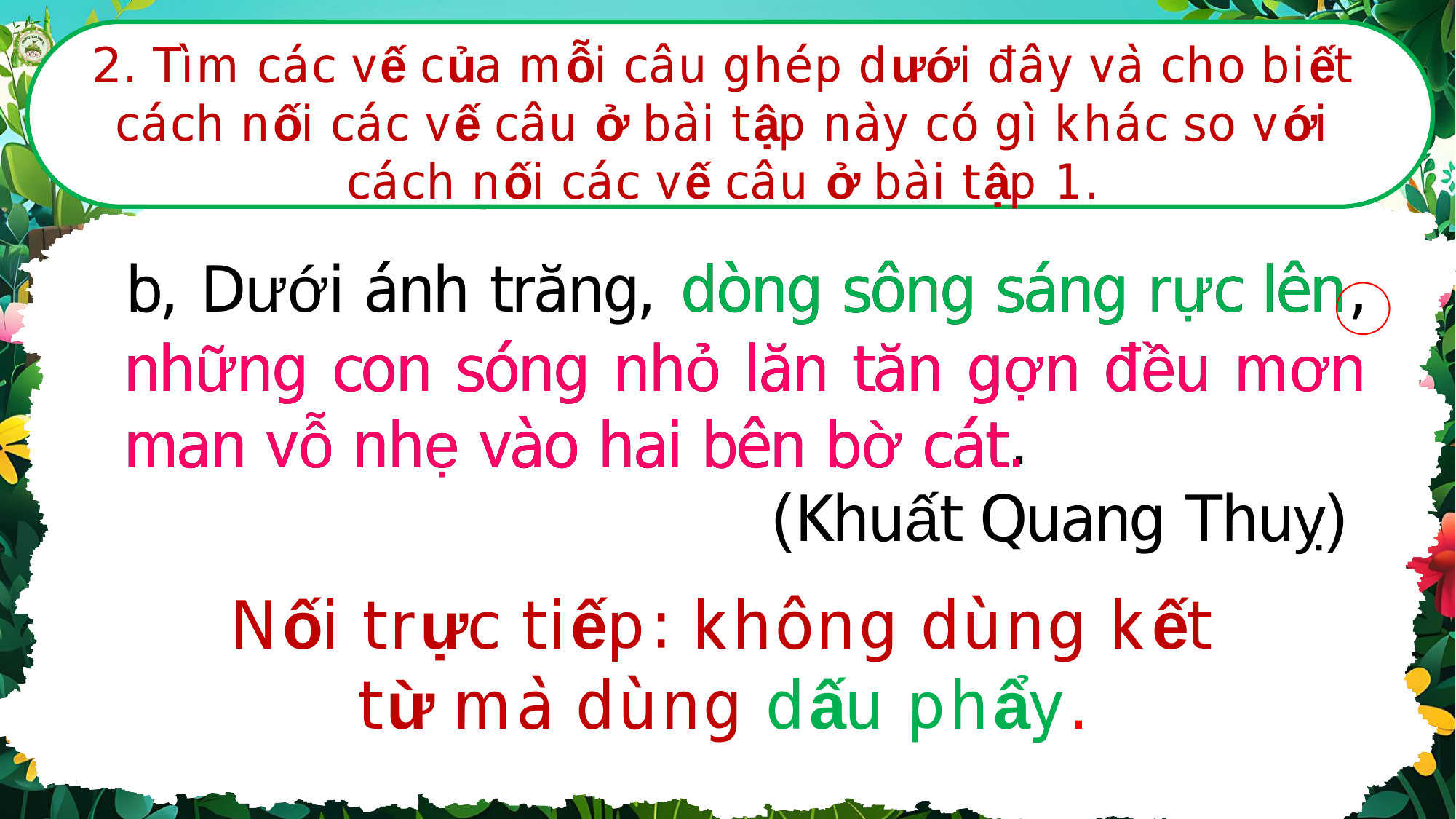

2. Tìm các vế của mỗi câu ghép dưới đây và cho biết cách nối các vế câu ở bài tập này có gì khác so với cách nối các vế câu ở bài tập 1.

b, Dưới ánh trăng, dòng sông sáng rực lên, những con sóng nhỏ lăn tăn gợn đều mơn man vỗ nhẹ vào hai bên bờ cát.
(Khuất Quang Thuỵ)
dòng sông sáng rực lên
dòng sông sáng rực lên

những con sóng nhỏ lăn tăn gợn đều mơn man vỗ nhẹ vào hai bên bờ cát.
những con sóng nhỏ lăn tăn gợn đều mơn man vỗ nhẹ vào hai bên bờ cát.
Nối trực tiếp: không dùng kết từ mà dùng dấu phẩy.